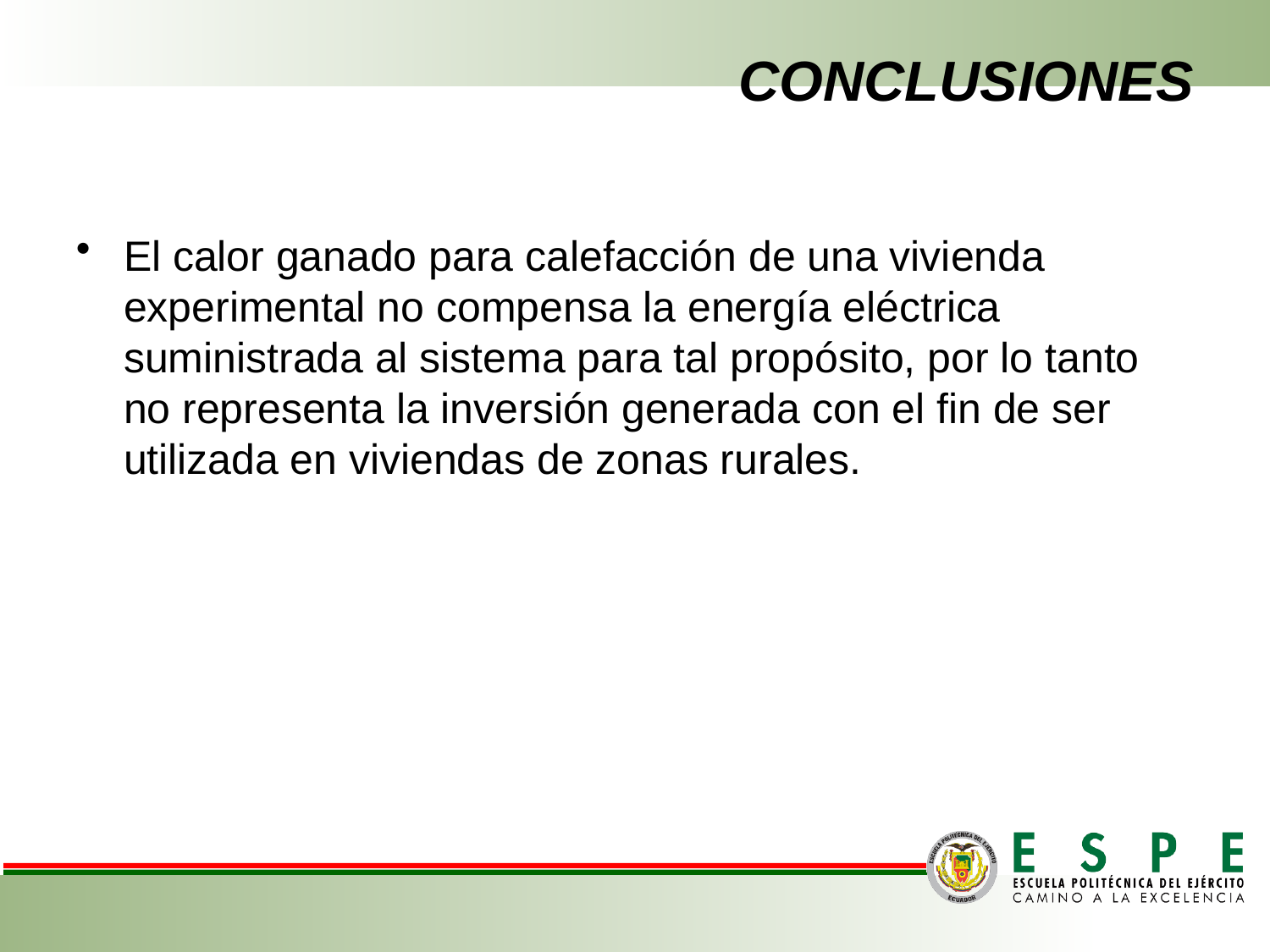

# CONCLUSIONES
El calor ganado para calefacción de una vivienda experimental no compensa la energía eléctrica suministrada al sistema para tal propósito, por lo tanto no representa la inversión generada con el fin de ser utilizada en viviendas de zonas rurales.